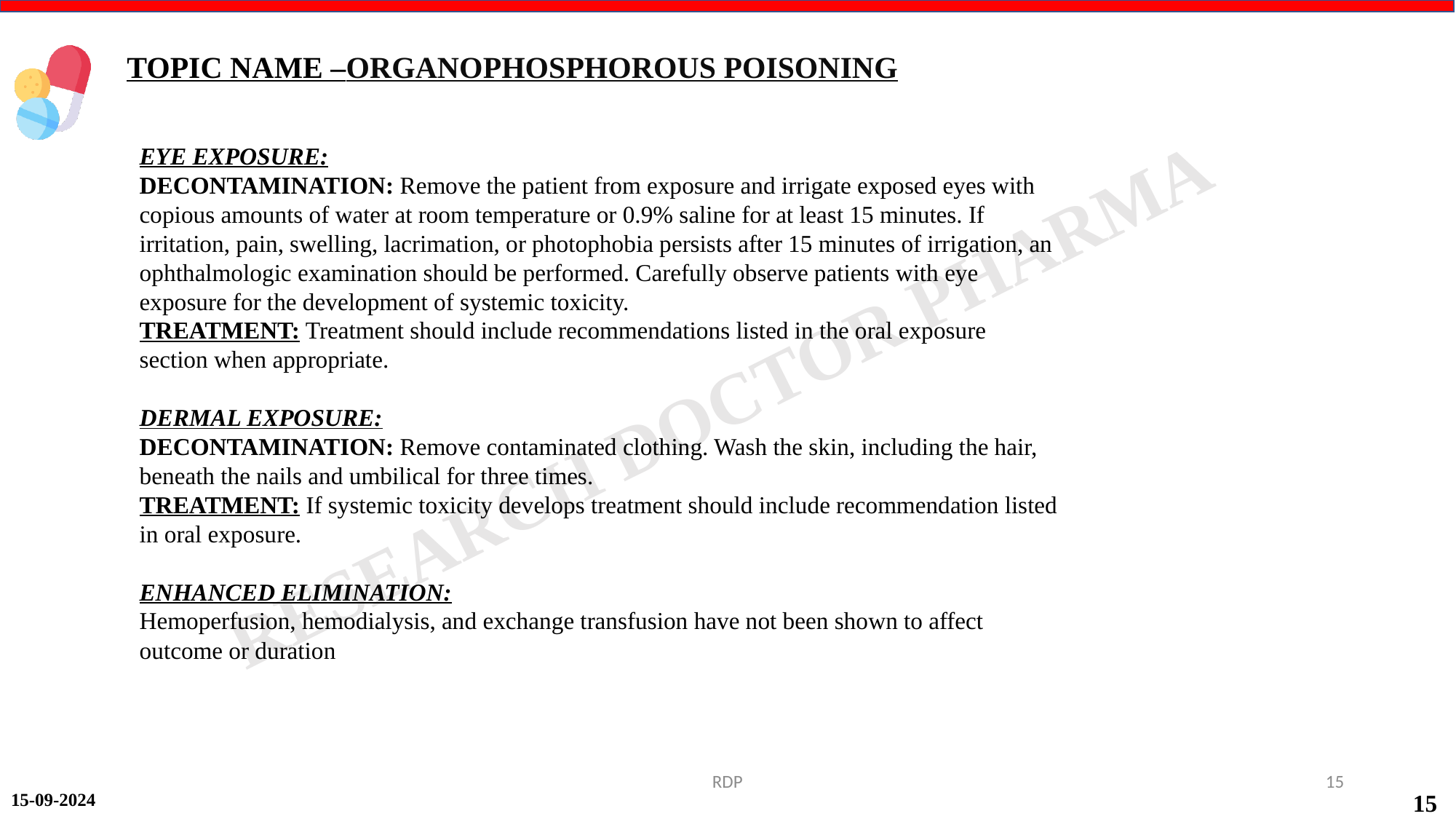

TOPIC NAME –ORGANOPHOSPHOROUS POISONING

EYE EXPOSURE:
DECONTAMINATION: Remove the patient from exposure and irrigate exposed eyes with copious amounts of water at room temperature or 0.9% saline for at least 15 minutes. If irritation, pain, swelling, lacrimation, or photophobia persists after 15 minutes of irrigation, an ophthalmologic examination should be performed. Carefully observe patients with eye exposure for the development of systemic toxicity.
TREATMENT: Treatment should include recommendations listed in the oral exposure section when appropriate.

DERMAL EXPOSURE:
DECONTAMINATION: Remove contaminated clothing. Wash the skin, including the hair, beneath the nails and umbilical for three times.
TREATMENT: If systemic toxicity develops treatment should include recommendation listed in oral exposure.

ENHANCED ELIMINATION:
Hemoperfusion, hemodialysis, and exchange transfusion have not been shown to affect outcome or duration

RDP
15
15-09-2024
15